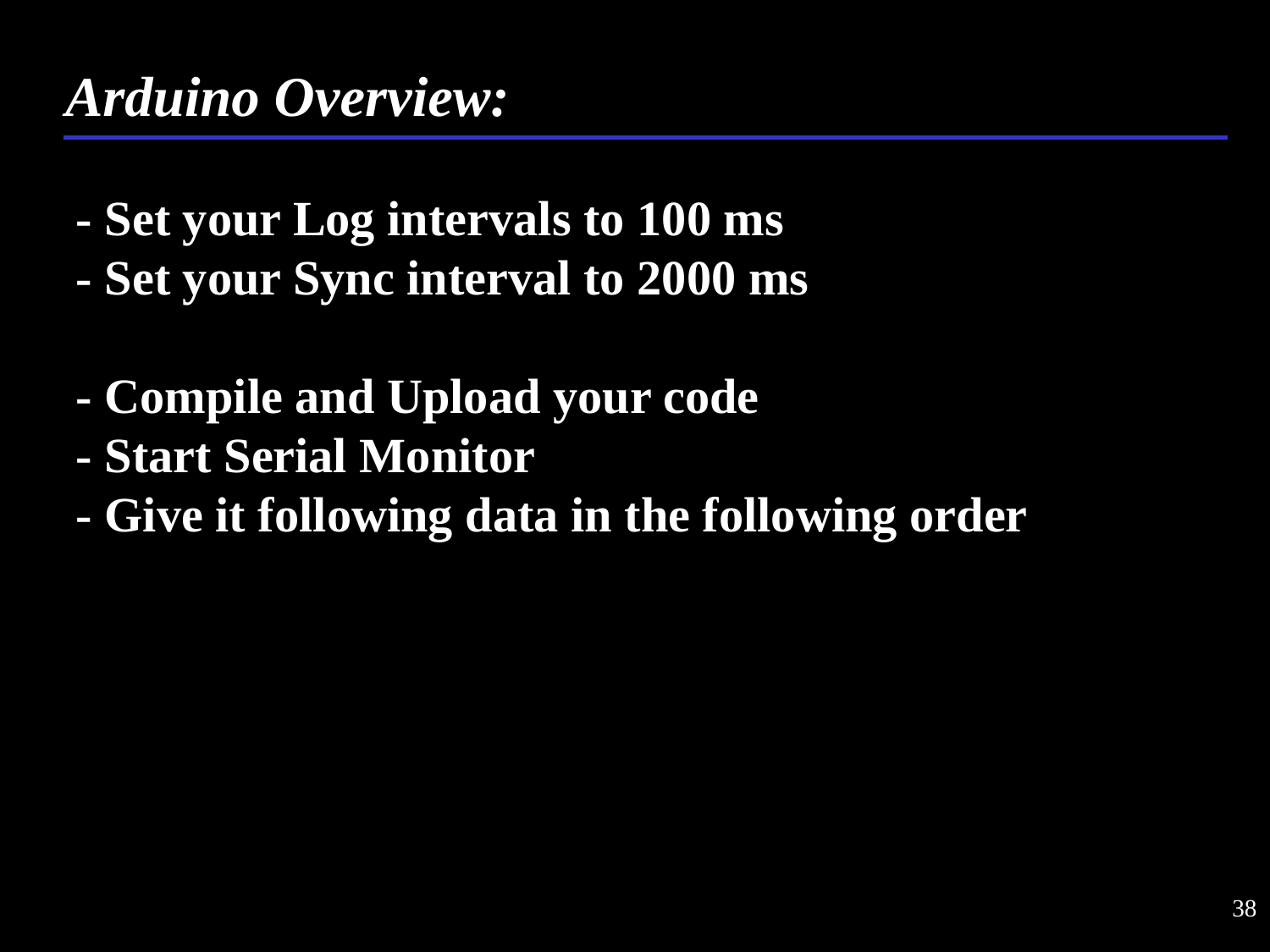

Arduino Overview:

- Set your Log intervals to 100 ms
- Set your Sync interval to 2000 ms

- Compile and Upload your code
- Start Serial Monitor
- Give it following data in the following order

38